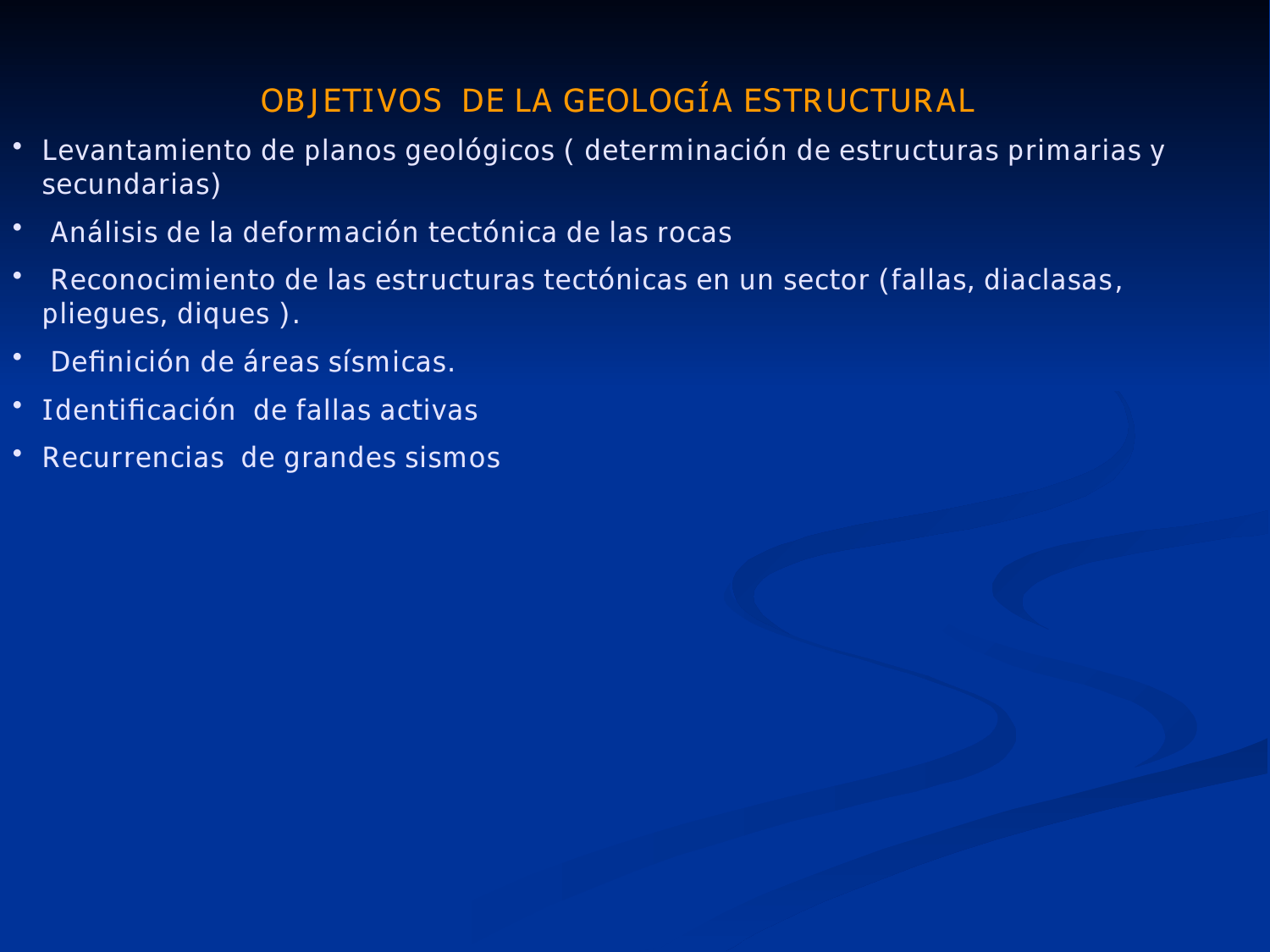

OBJETIVOS  DE LA GEOLOGÍA ESTRUCTURAL
Levantamiento de planos geológicos ( determinación de estructuras primarias y secundarias)
 Análisis de la deformación tectónica de las rocas
 Reconocimiento de las estructuras tectónicas en un sector (fallas, diaclasas, pliegues, diques ).
 Definición de áreas sísmicas.
Identificación  de fallas activas
Recurrencias  de grandes sismos